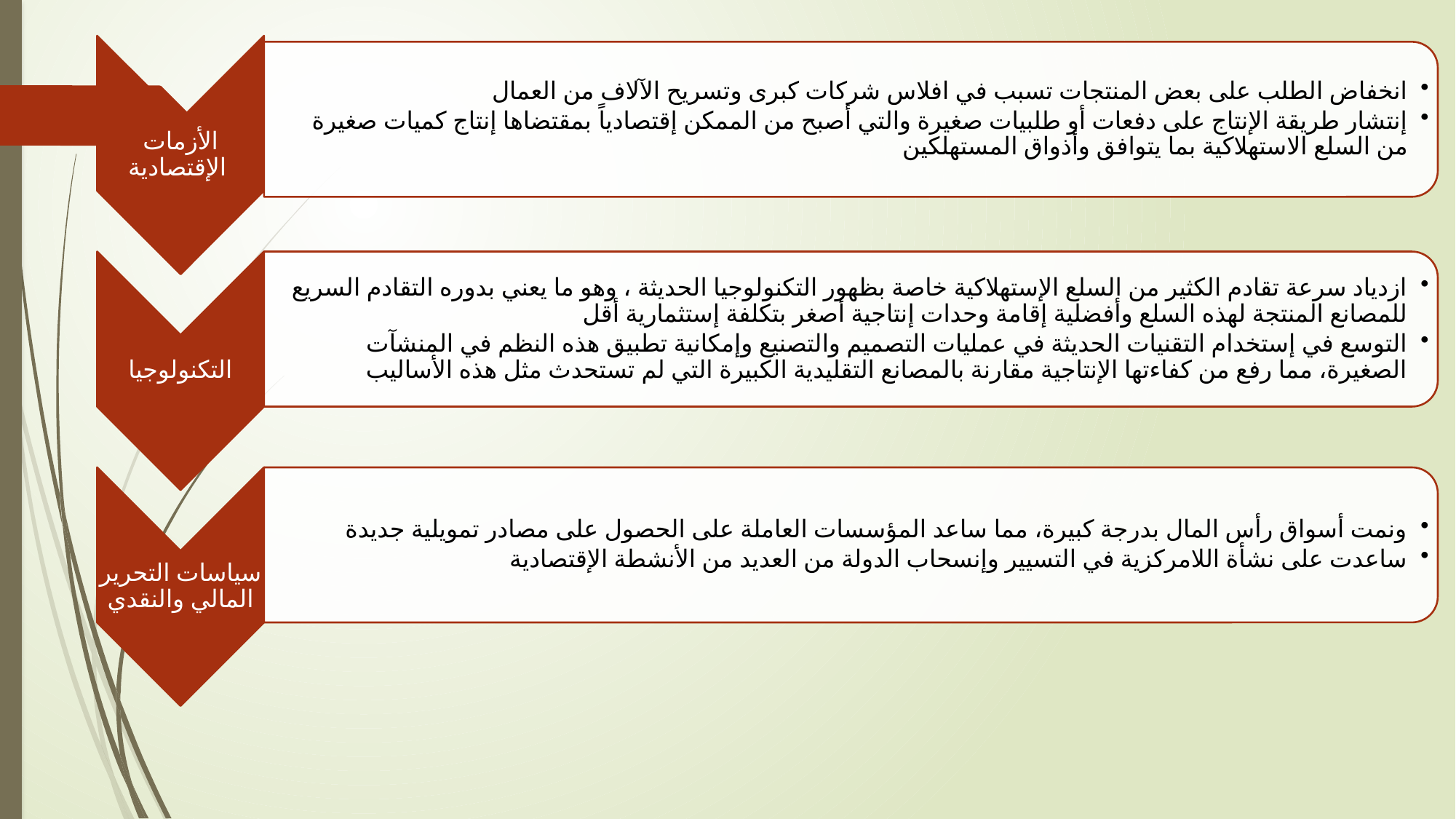

الأزمات الإقتصادية
انخفاض الطلب على بعض المنتجات تسبب في افلاس شركات كبرى وتسريح الآلاف من العمال
إنتشار طريقة الإنتاج على دفعات أو طلبيات صغيرة والتي أصبح من الممكن إقتصادياً بمقتضاها إنتاج كميات صغيرة من السلع الاستهلاكية بما يتوافق وأذواق المستهلكين
التكنولوجيا
ازدياد سرعة تقادم الكثير من السلع الإستهلاكية خاصة بظهور التكنولوجيا الحديثة ، وهو ما يعني بدوره التقادم السريع للمصانع المنتجة لهذه السلع وأفضلية إقامة وحدات إنتاجية أصغر بتكلفة إستثمارية أقل
التوسع في إستخدام التقنيات الحديثة في عمليات التصميم والتصنيع وإمكانية تطبيق هذه النظم في المنشآت الصغيرة، مما رفع من كفاءتها الإنتاجية مقارنة بالمصانع التقليدية الكبيرة التي لم تستحدث مثل هذه الأساليب
سياسات التحرير المالي والنقدي
ونمت أسواق رأس المال بدرجة كبيرة، مما ساعد المؤسسات العاملة على الحصول على مصادر تمويلية جديدة
ساعدت على نشأة اللامركزية في التسيير وإنسحاب الدولة من العديد من الأنشطة الإقتصادية